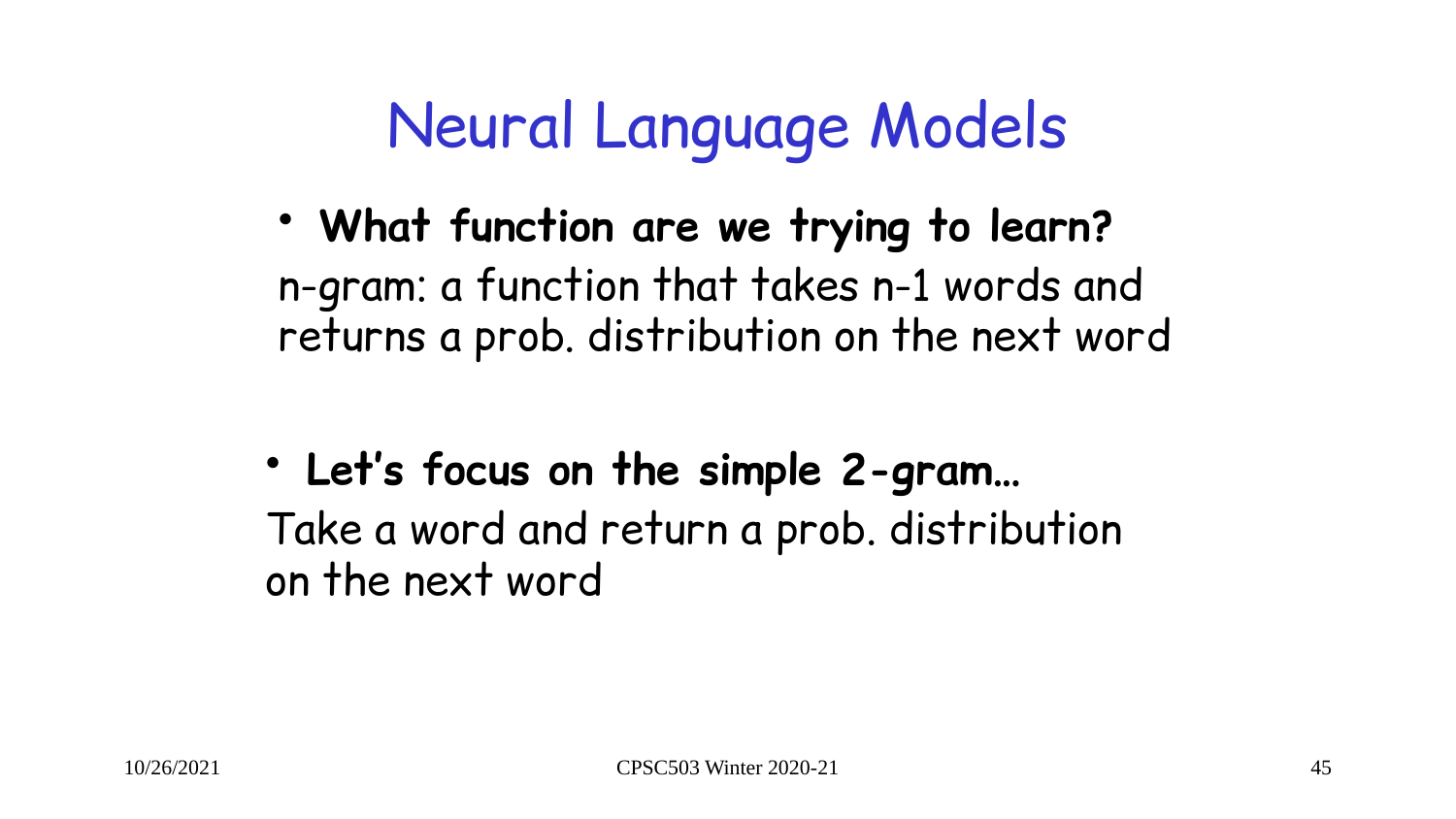

# Neural Language Models
What function are we trying to learn?
n-gram: a function that takes n-1 words and returns a prob. distribution on the next word
Let’s focus on the simple 2-gram…
Take a word and return a prob. distribution on the next word

10/26/2021
CPSC503 Winter 2020-21
45